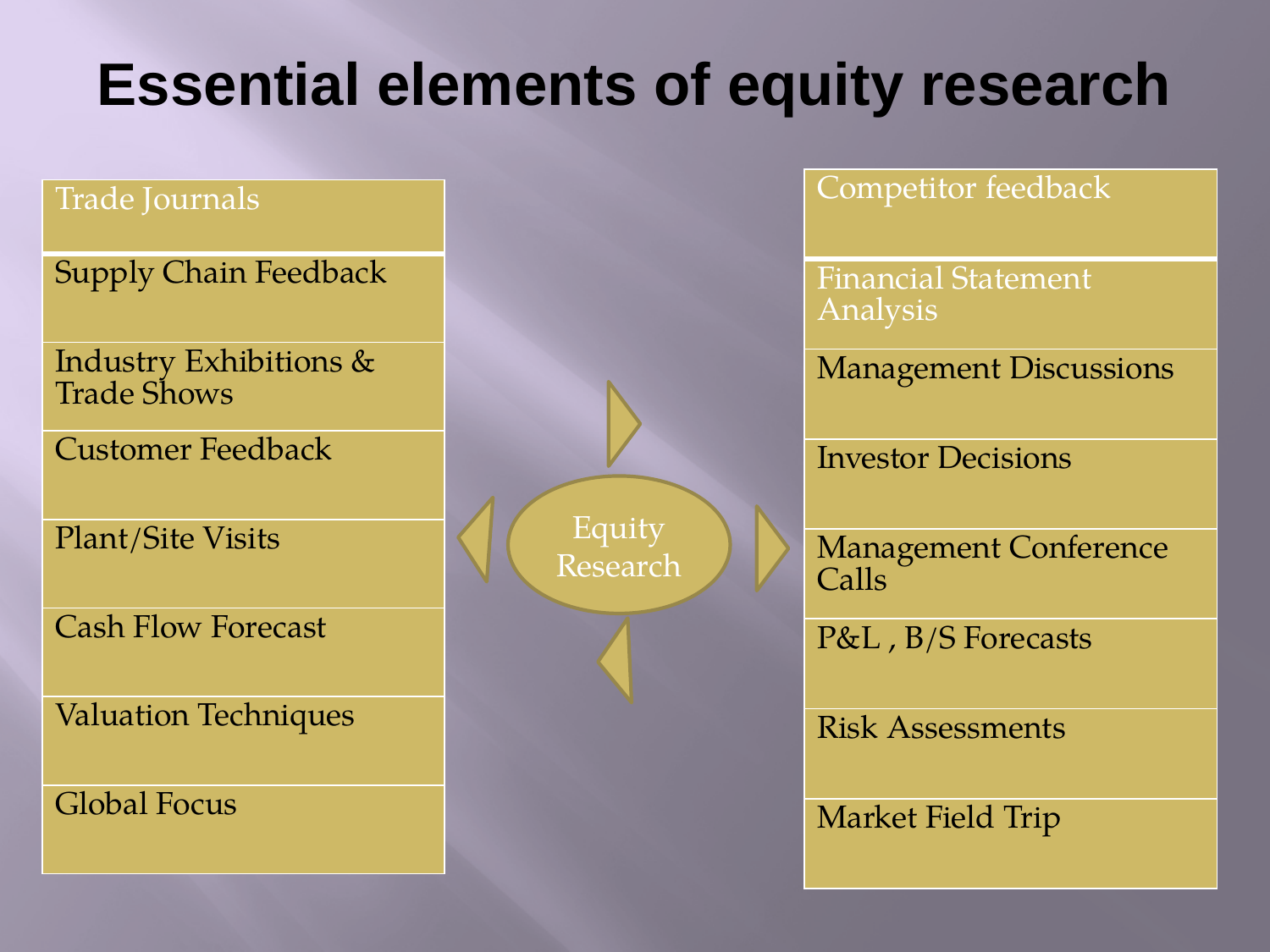

# Essential elements of equity research
| Competitor feedback |
| --- |
| Financial Statement Analysis |
| Management Discussions |
| Investor Decisions |
| Management Conference Calls |
| P&L , B/S Forecasts |
| Risk Assessments |
| Market Field Trip |
| Trade Journals |
| --- |
| Supply Chain Feedback |
| Industry Exhibitions & Trade Shows |
| Customer Feedback |
| Plant/Site Visits |
| Cash Flow Forecast |
| Valuation Techniques |
| Global Focus |

Equity Research